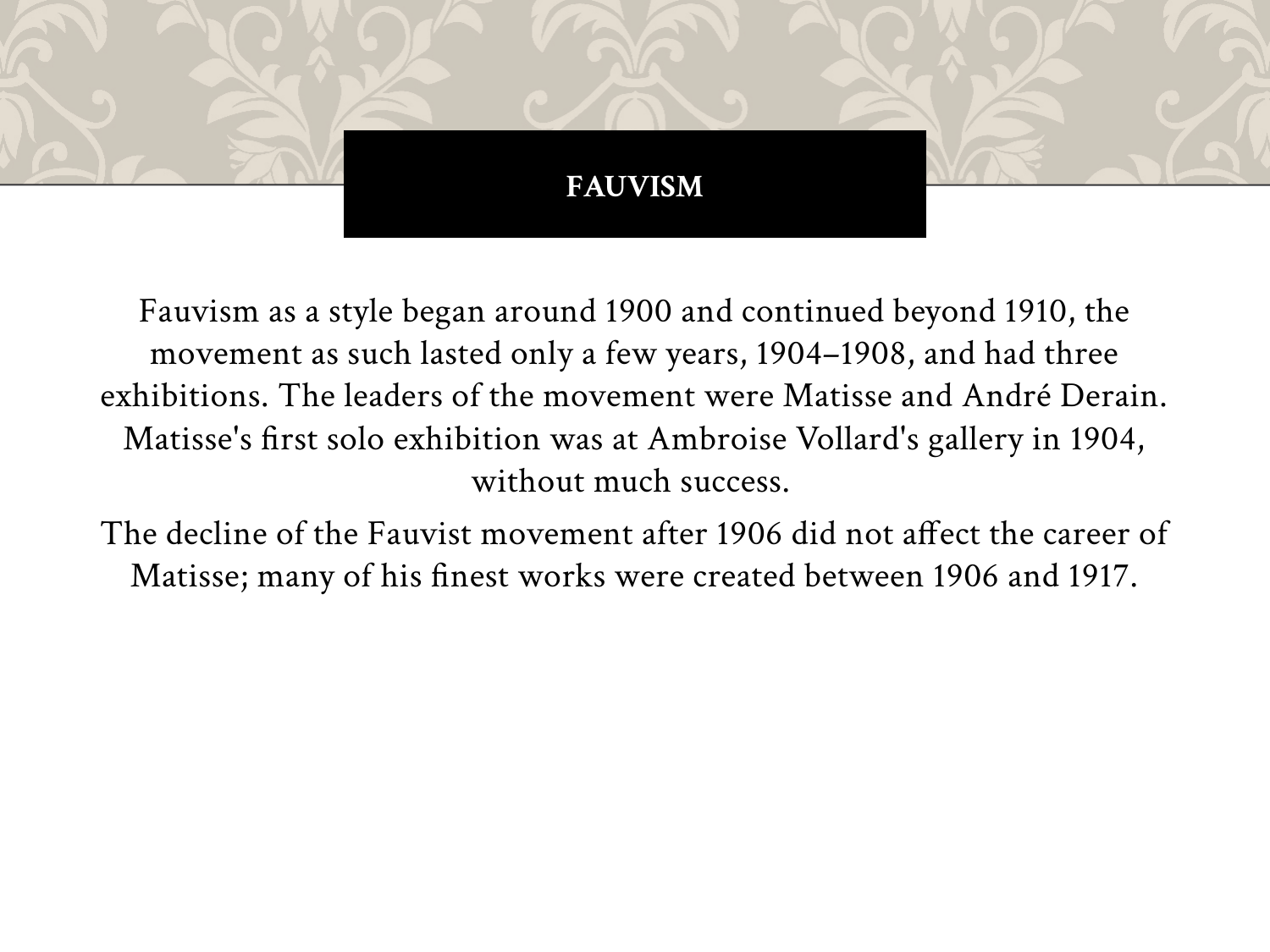

# Fauvism
Fauvism as a style began around 1900 and continued beyond 1910, the movement as such lasted only a few years, 1904–1908, and had three exhibitions. The leaders of the movement were Matisse and André Derain. Matisse's first solo exhibition was at Ambroise Vollard's gallery in 1904, without much success.
The decline of the Fauvist movement after 1906 did not affect the career of Matisse; many of his finest works were created between 1906 and 1917.